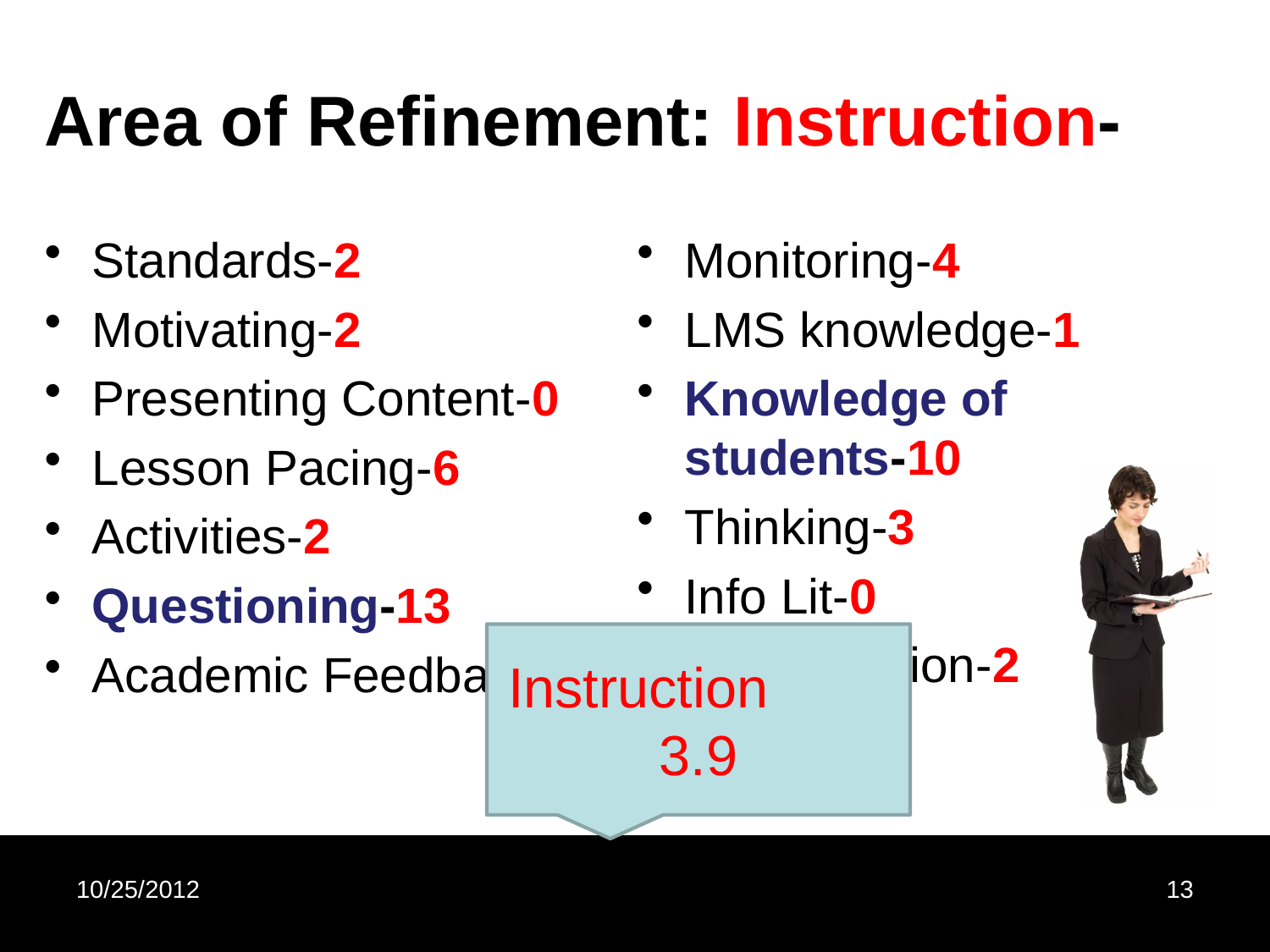

# Area of Refinement: Instruction-
Standards-2
Motivating-2
Presenting Content-0
Lesson Pacing-6
Activities-2
Questioning-13
Academic Feedback-2

Monitoring-4
LMS knowledge-1
Knowledge of students-10
Thinking-3
Info Lit-0
Collaboration-2
Instruction	3.9
10/25/2012
13